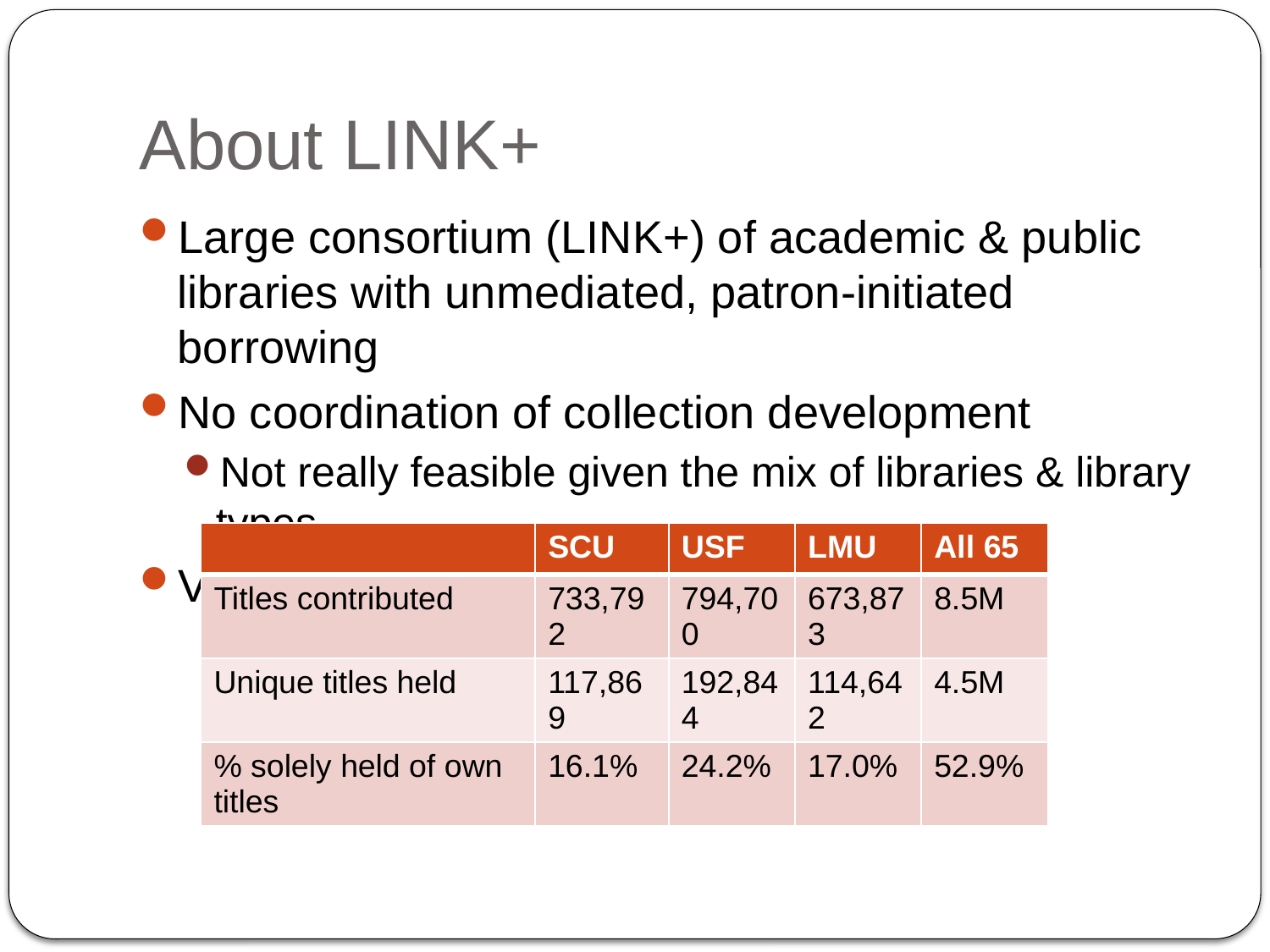

# About LINK+
Large consortium (LINK+) of academic & public libraries with unmediated, patron-initiated borrowing
No coordination of collection development
Not really feasible given the mix of libraries & library types
Very diverse metacollection

|  | SCU | USF | LMU | All 65 |
| --- | --- | --- | --- | --- |
| Titles contributed | 733,792 | 794,700 | 673,873 | 8.5M |
| Unique titles held | 117,869 | 192,844 | 114,642 | 4.5M |
| % solely held of own titles | 16.1% | 24.2% | 17.0% | 52.9% |